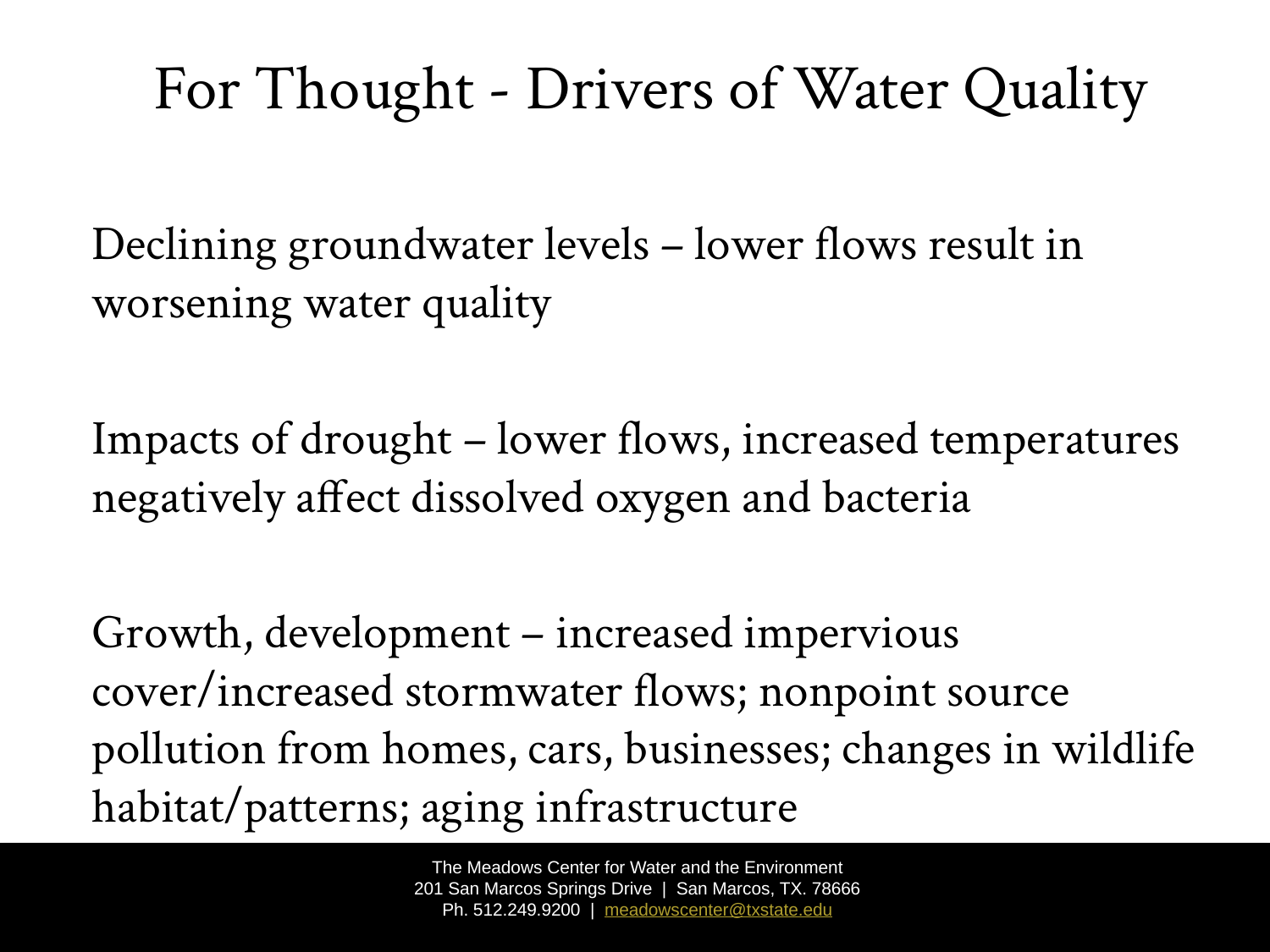

# For Thought - Drivers of Water Quality

Declining groundwater levels – lower flows result in worsening water quality

Impacts of drought – lower flows, increased temperatures negatively affect dissolved oxygen and bacteria

Growth, development – increased impervious cover/increased stormwater flows; nonpoint source pollution from homes, cars, businesses; changes in wildlife habitat/patterns; aging infrastructure

The Meadows Center for Water and the Environment
201 San Marcos Springs Drive  |  San Marcos, TX. 78666
Ph. 512.249.9200  |  meadowscenter@txstate.edu
50